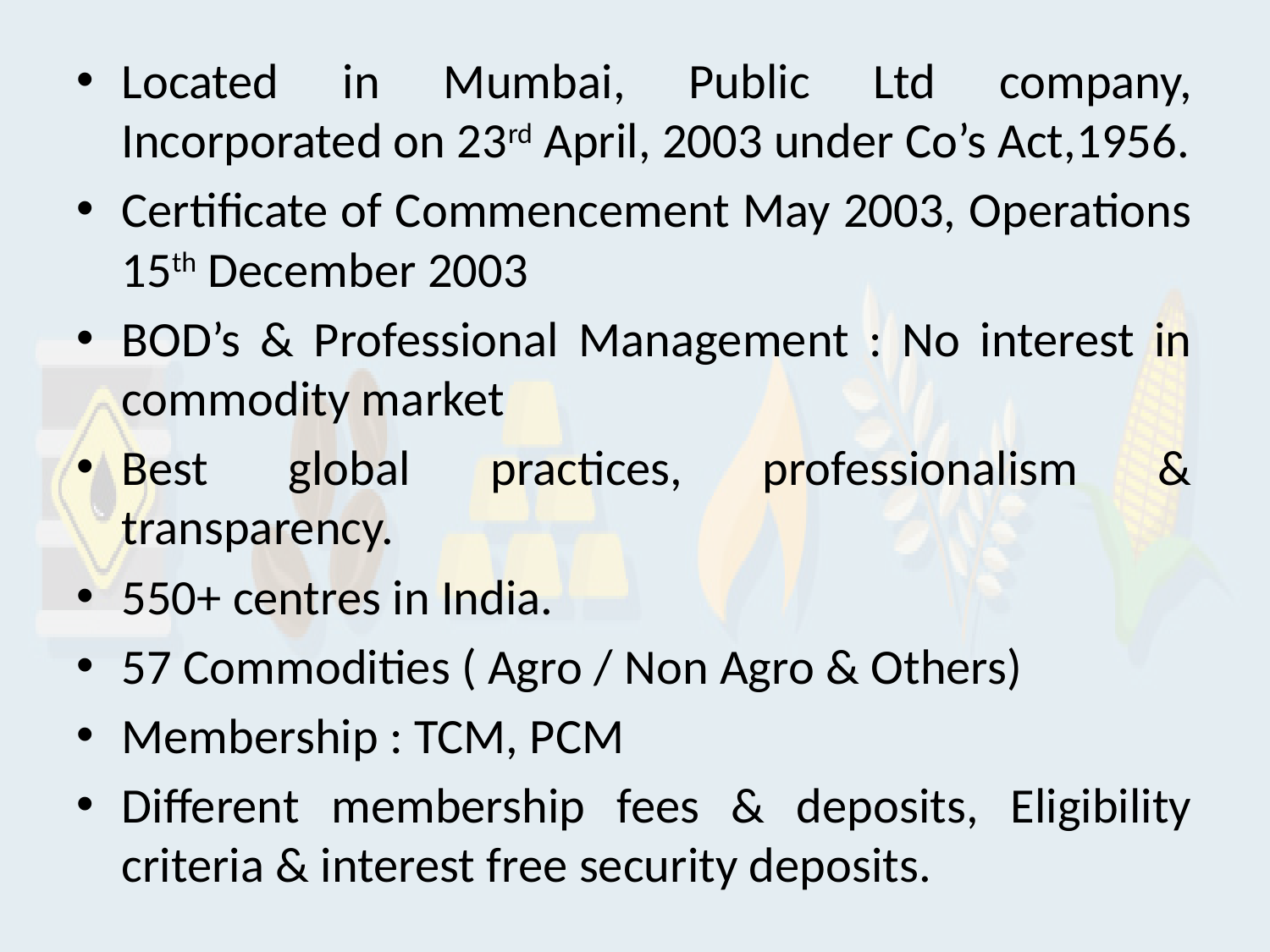

#
Located in Mumbai, Public Ltd company, Incorporated on 23rd April, 2003 under Co’s Act,1956.
Certificate of Commencement May 2003, Operations 15th December 2003
BOD’s & Professional Management : No interest in commodity market
Best global practices, professionalism & transparency.
550+ centres in India.
57 Commodities ( Agro / Non Agro & Others)
Membership : TCM, PCM
Different membership fees & deposits, Eligibility criteria & interest free security deposits.